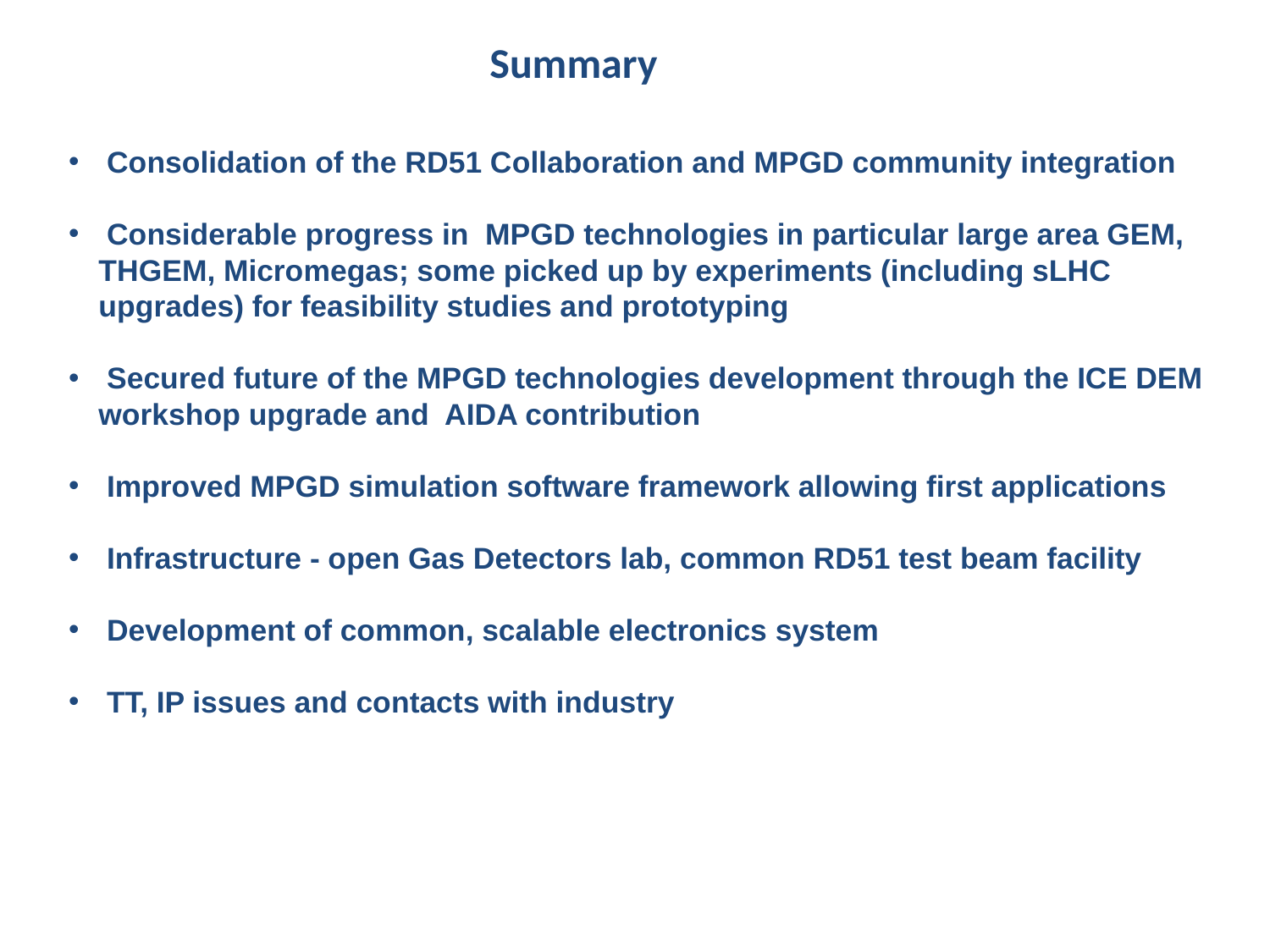

Summary
 Consolidation of the RD51 Collaboration and MPGD community integration

 Considerable progress in  MPGD technologies in particular large area GEM, THGEM, Micromegas; some picked up by experiments (including sLHC upgrades) for feasibility studies and prototyping

 Secured future of the MPGD technologies development through the ICE DEM workshop upgrade and  AIDA contribution

 Improved MPGD simulation software framework allowing first applications

 Infrastructure - open Gas Detectors lab, common RD51 test beam facility

 Development of common, scalable electronics system

 TT, IP issues and contacts with industry